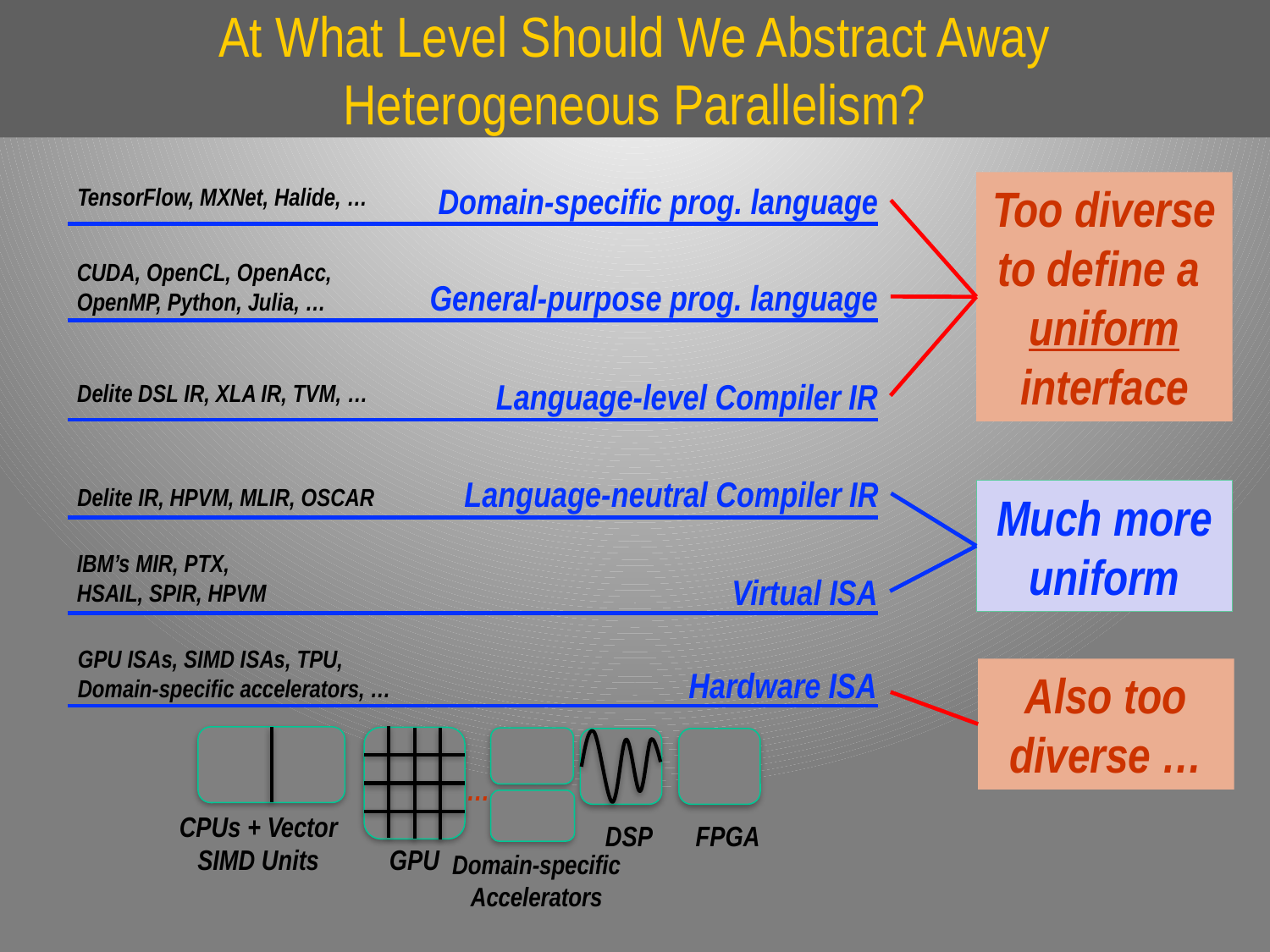

# At What Level Should We Abstract Away Heterogeneous Parallelism?
Too diverse
to define a
uniform interface
Domain-specific prog. language
TensorFlow, MXNet, Halide, …
CUDA, OpenCL, OpenAcc,
OpenMP, Python, Julia, …
General-purpose prog. language
Language-level Compiler IR
Delite DSL IR, XLA IR, TVM, …
Language-neutral Compiler IR
Delite IR, HPVM, MLIR, OSCAR
Much more
uniform
IBM’s MIR, PTX,
HSAIL, SPIR, HPVM
Virtual ISA

GPU ISAs, SIMD ISAs, TPU,
Domain-specific accelerators, …
Hardware ISA
Also too diverse …

GPU

CPUs + Vector SIMD Units

DSP

…
FPGA
Domain-specific Accelerators